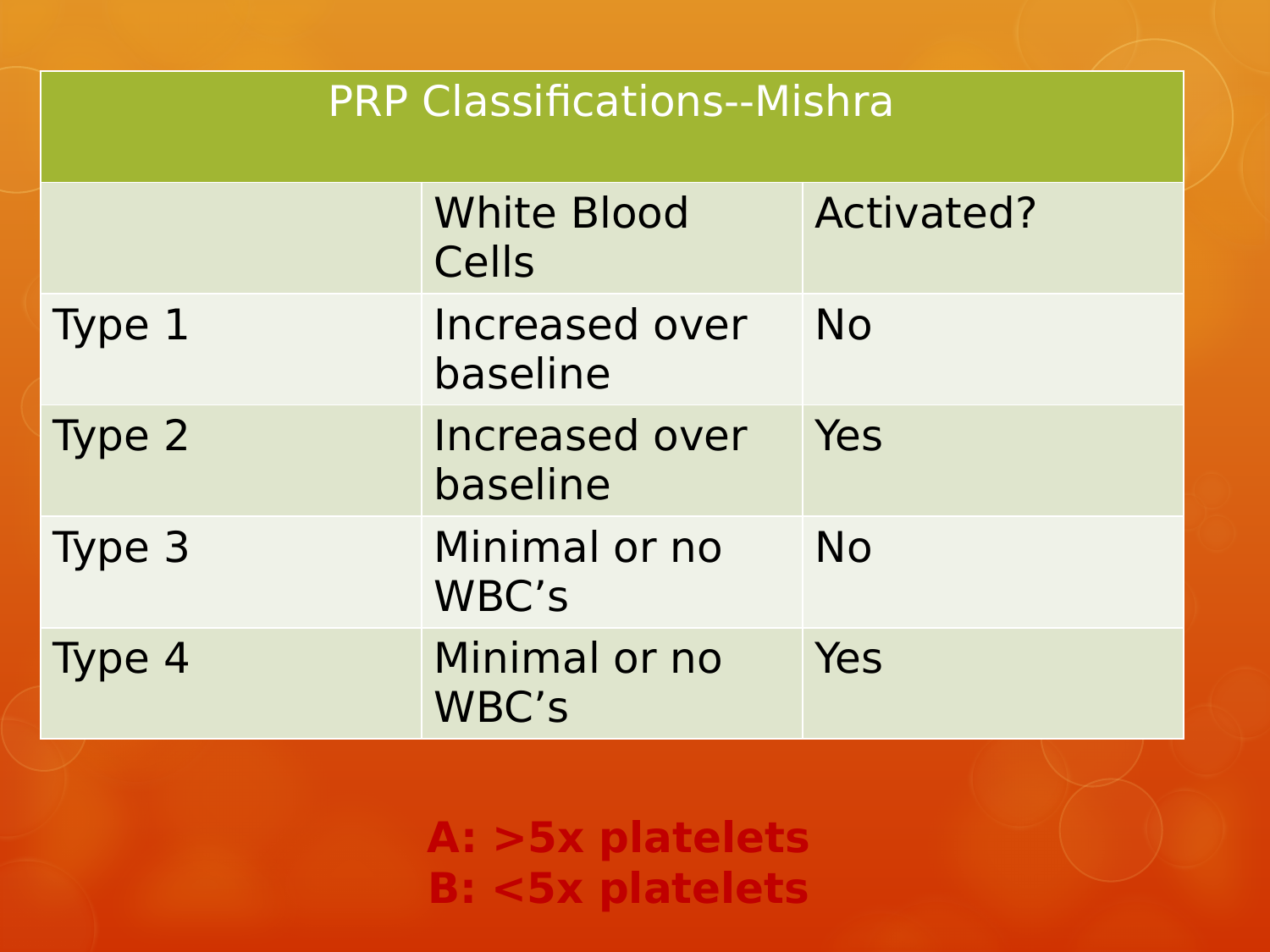

| PRP Classifications--Mishra |  |  |
| --- | --- | --- |
|  | White Blood Cells | Activated? |
| Type 1 | Increased over baseline | No |
| Type 2 | Increased over baseline | Yes |
| Type 3 | Minimal or no WBC’s | No |
| Type 4 | Minimal or no WBC’s | Yes |
A: >5x platelets
B: <5x platelets